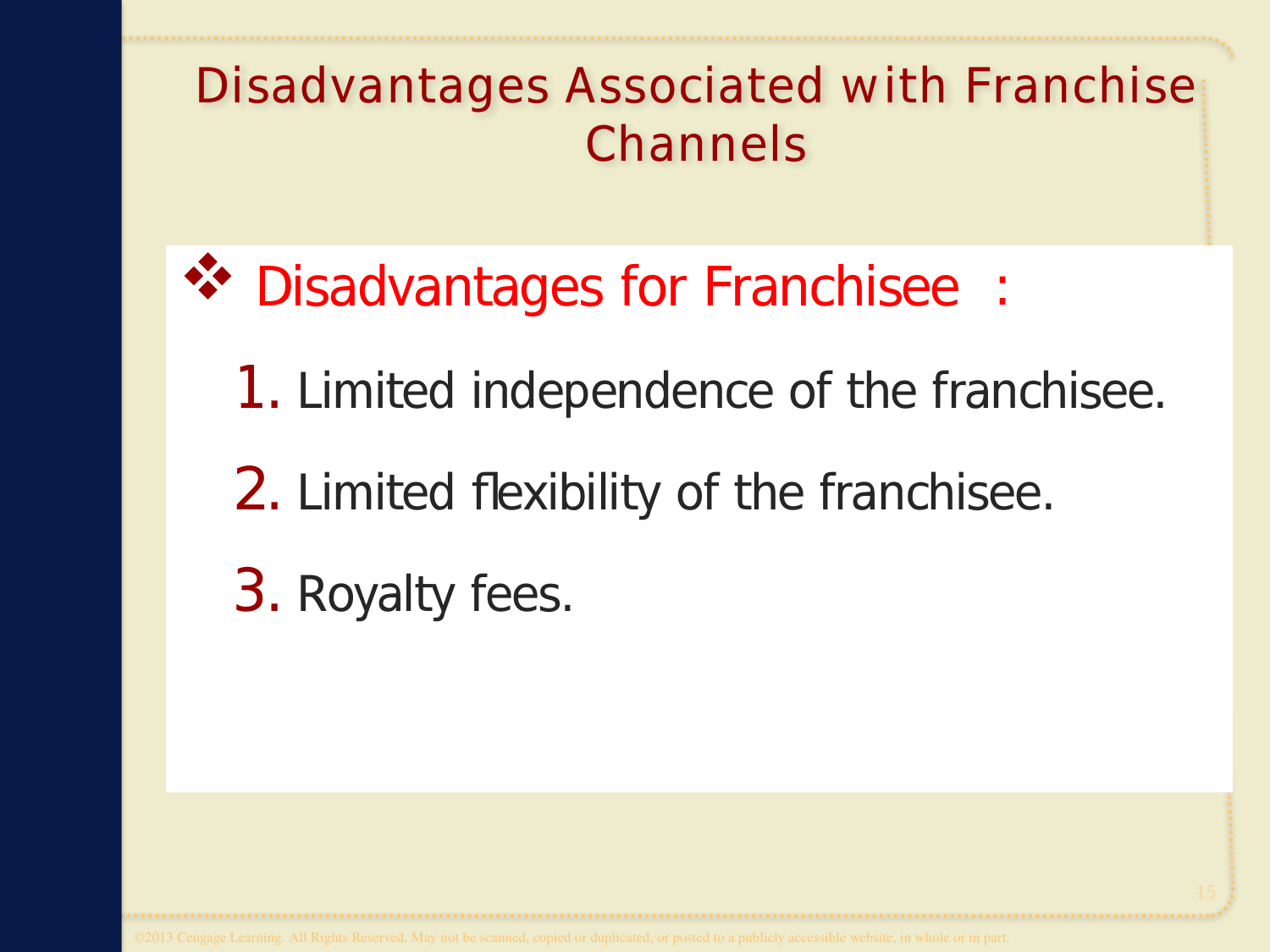

Disadvantages Associated with Franchise Channels
 Disadvantages for Franchisee  :
Limited independence of the franchisee.
Limited flexibility of the franchisee.
Royalty fees.
15